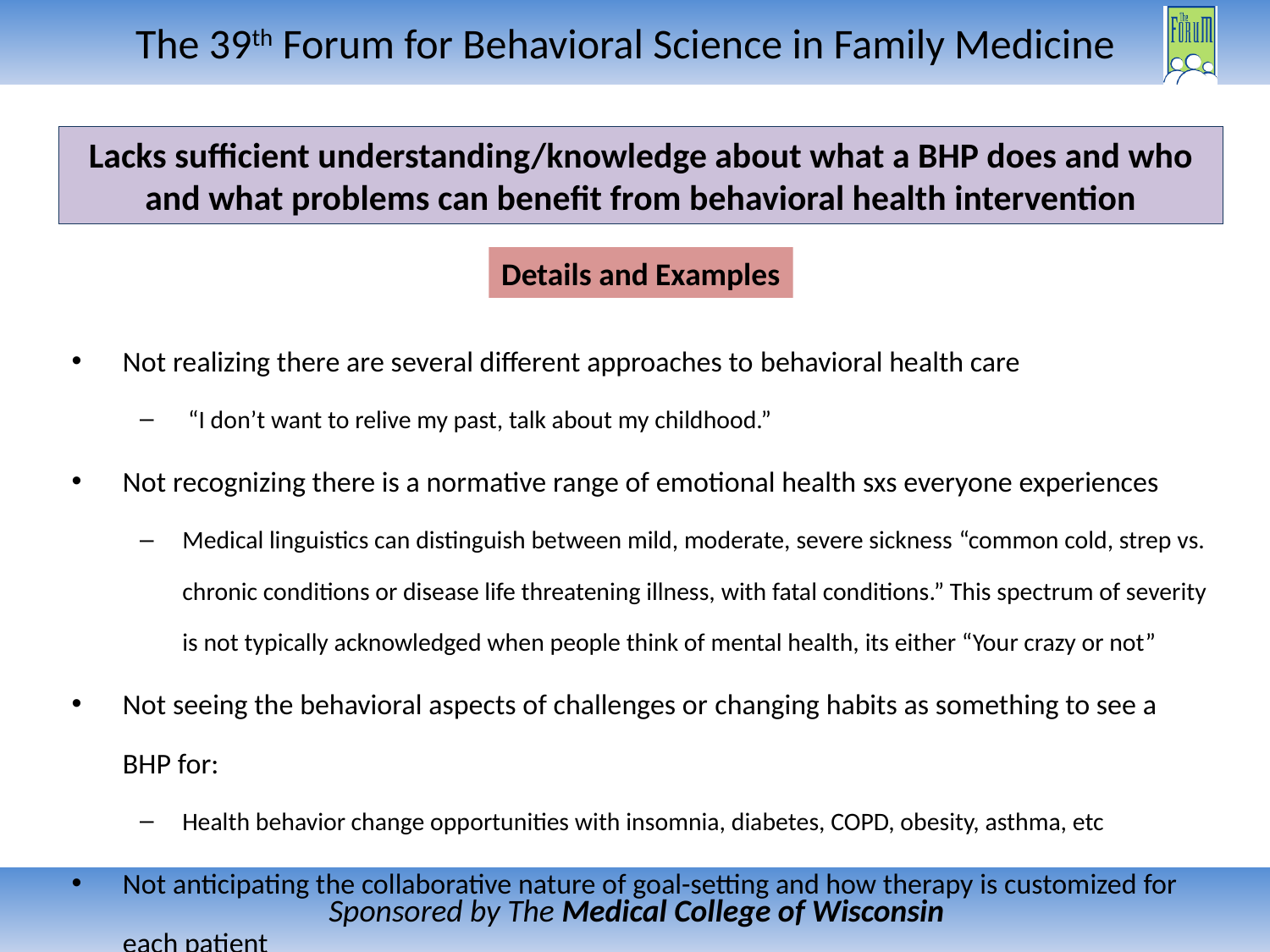

Lacks sufficient understanding/knowledge about what a BHP does and who and what problems can benefit from behavioral health intervention
Details and Examples
Not realizing there are several different approaches to behavioral health care
 “I don’t want to relive my past, talk about my childhood.”
Not recognizing there is a normative range of emotional health sxs everyone experiences
Medical linguistics can distinguish between mild, moderate, severe sickness “common cold, strep vs. chronic conditions or disease life threatening illness, with fatal conditions.” This spectrum of severity is not typically acknowledged when people think of mental health, its either “Your crazy or not”
Not seeing the behavioral aspects of challenges or changing habits as something to see a BHP for:
Health behavior change opportunities with insomnia, diabetes, COPD, obesity, asthma, etc
Not anticipating the collaborative nature of goal-setting and how therapy is customized for each patient